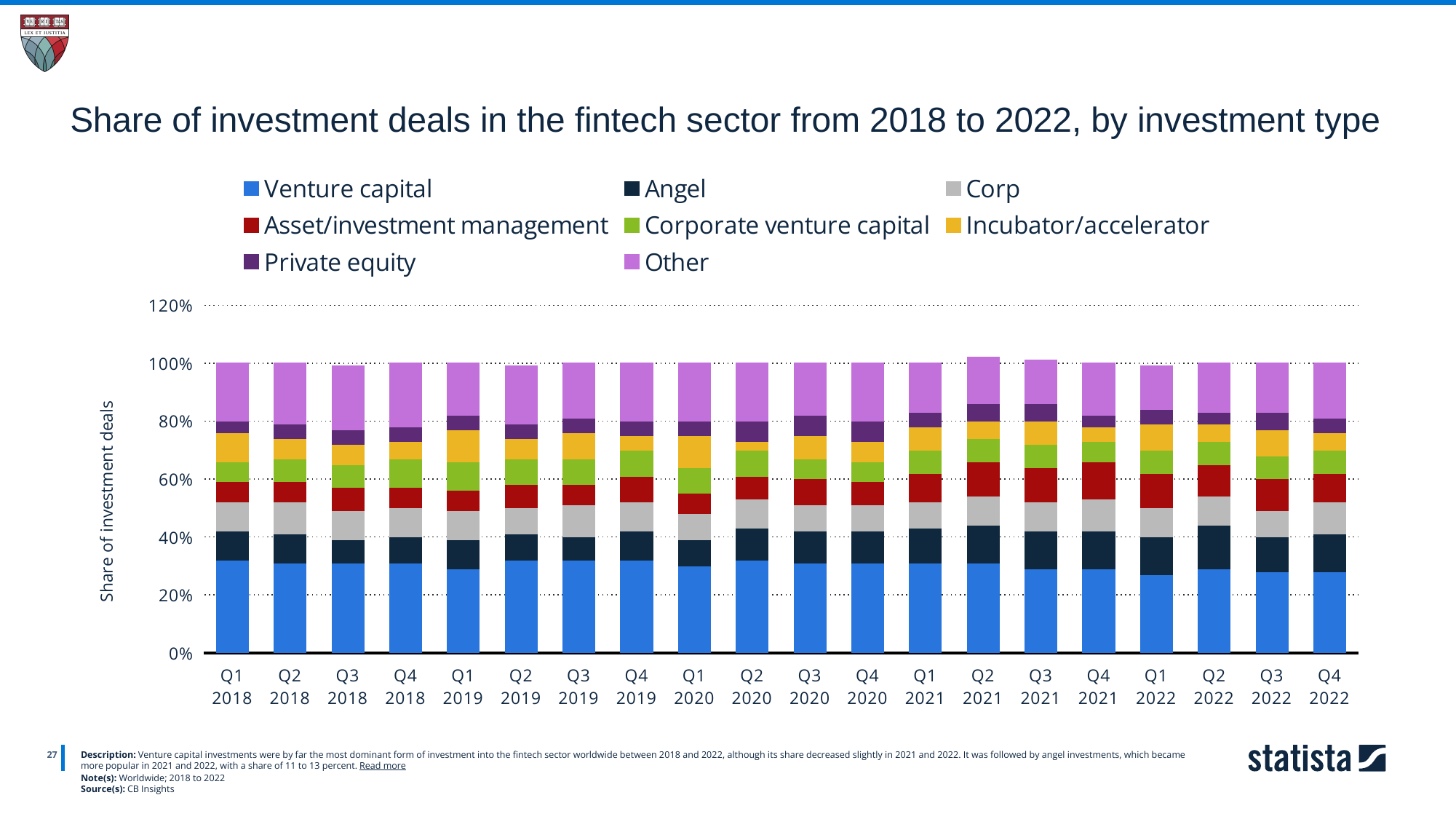

Share of investment deals in the fintech sector from 2018 to 2022, by investment type

### Chart

| Category | Venture capital | Angel | Corp | Asset/investment management | Corporate venture capital | Incubator/accelerator | Private equity | Other |
|---|---|---|---|---|---|---|---|---|
| Q1 2018 | 0.32 | 0.1 | 0.1 | 0.07 | 0.07 | 0.1 | 0.04 | 0.2 |
| Q2 2018 | 0.31 | 0.1 | 0.11 | 0.07 | 0.08 | 0.07 | 0.05 | 0.21 |
| Q3 2018 | 0.31 | 0.08 | 0.1 | 0.08 | 0.08 | 0.07 | 0.05 | 0.22 |
| Q4 2018 | 0.31 | 0.09 | 0.1 | 0.07 | 0.1 | 0.06 | 0.05 | 0.22 |
| Q1 2019 | 0.29 | 0.1 | 0.1 | 0.07 | 0.1 | 0.11 | 0.05 | 0.18 |
| Q2 2019 | 0.32 | 0.09 | 0.09 | 0.08 | 0.09 | 0.07 | 0.05 | 0.2 |
| Q3 2019 | 0.32 | 0.08 | 0.11 | 0.07 | 0.09 | 0.09 | 0.05 | 0.19 |
| Q4 2019 | 0.32 | 0.1 | 0.1 | 0.09 | 0.09 | 0.05 | 0.05 | 0.2 |
| Q1 2020 | 0.3 | 0.09 | 0.09 | 0.07 | 0.09 | 0.11 | 0.05 | 0.2 |
| Q2 2020 | 0.32 | 0.11 | 0.1 | 0.08 | 0.09 | 0.03 | 0.07 | 0.2 |
| Q3 2020 | 0.31 | 0.11 | 0.09 | 0.09 | 0.07 | 0.08 | 0.07 | 0.18 |
| Q4 2020 | 0.31 | 0.11 | 0.09 | 0.08 | 0.07 | 0.07 | 0.07 | 0.2 |
| Q1 2021 | 0.31 | 0.12 | 0.09 | 0.1 | 0.08 | 0.08 | 0.05 | 0.17 |
| Q2 2021 | 0.31 | 0.13 | 0.1 | 0.12 | 0.08 | 0.06 | 0.06 | 0.16 |
| Q3 2021 | 0.29 | 0.13 | 0.1 | 0.12 | 0.08 | 0.08 | 0.06 | 0.15 |
| Q4 2021 | 0.29 | 0.13 | 0.11 | 0.13 | 0.07 | 0.05 | 0.04 | 0.18 |
| Q1 2022 | 0.27 | 0.13 | 0.1 | 0.12 | 0.08 | 0.09 | 0.05 | 0.15 |
| Q2 2022 | 0.29 | 0.15 | 0.1 | 0.11 | 0.08 | 0.06 | 0.04 | 0.17 |
| Q3 2022 | 0.28 | 0.12 | 0.09 | 0.11 | 0.08 | 0.09 | 0.06 | 0.17 |
| Q4 2022 | 0.28 | 0.13 | 0.11 | 0.1 | 0.08 | 0.06 | 0.05 | 0.19 |
27
Description: Venture capital investments were by far the most dominant form of investment into the fintech sector worldwide between 2018 and 2022, although its share decreased slightly in 2021 and 2022. It was followed by angel investments, which became more popular in 2021 and 2022, with a share of 11 to 13 percent. Read more
Note(s): Worldwide; 2018 to 2022
Source(s): CB Insights